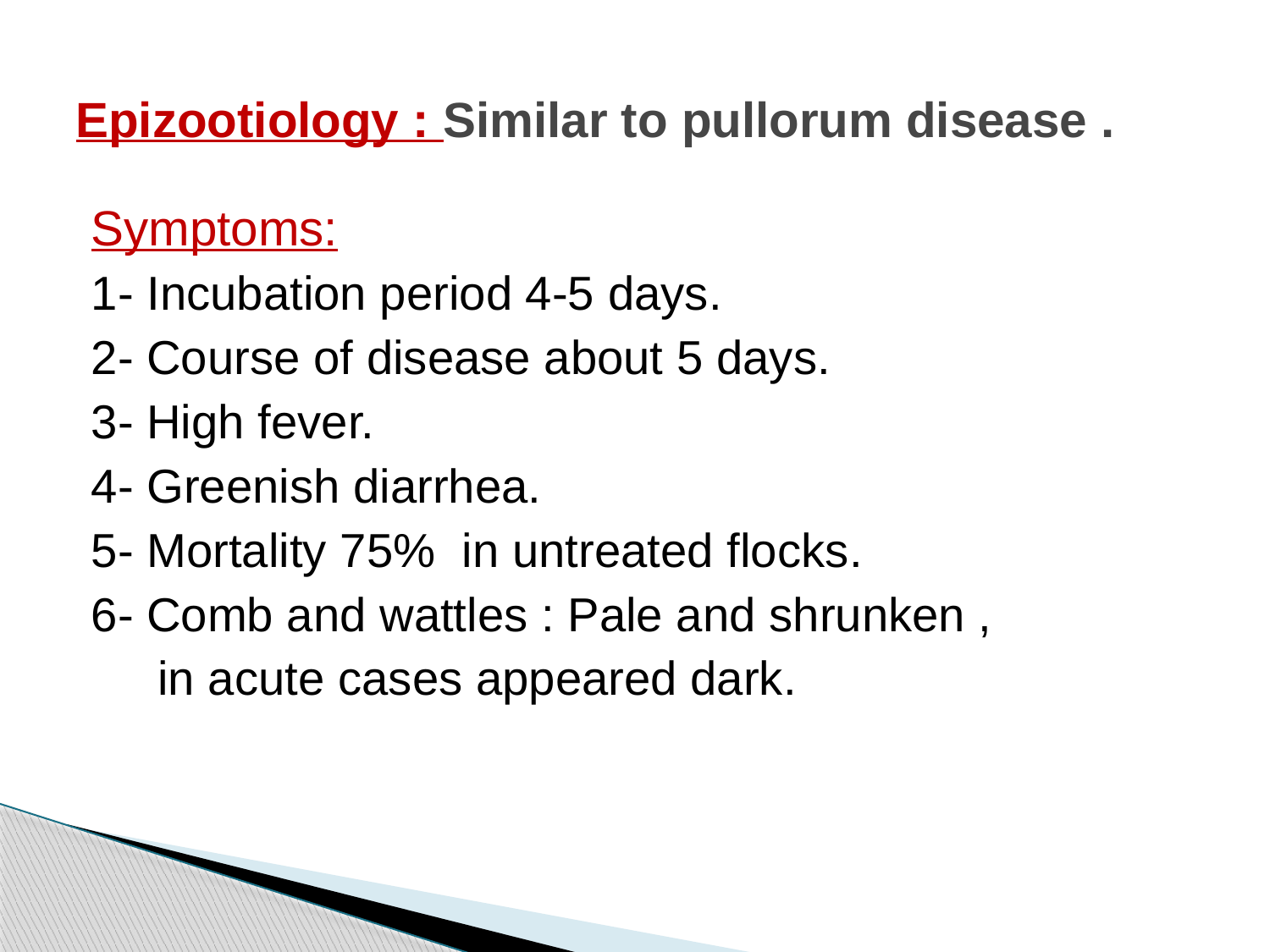

# Epizootiology : Similar to pullorum disease .
Symptoms:
1- Incubation period 4-5 days.
2- Course of disease about 5 days.
3- High fever.
4- Greenish diarrhea.
5- Mortality 75%  in untreated flocks.
6- Comb and wattles : Pale and shrunken ,
     in acute cases appeared dark.